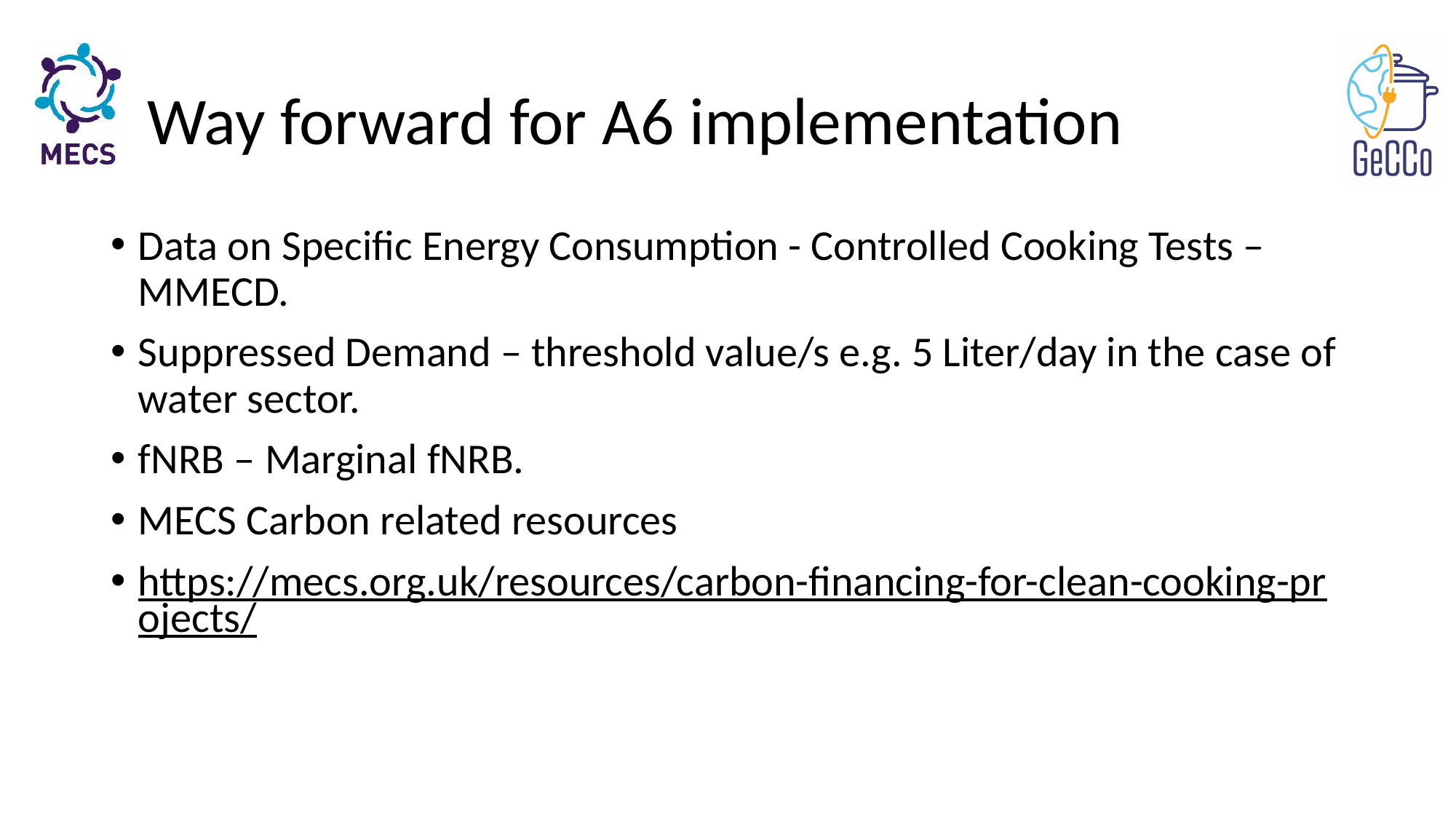

# Way forward for A6 implementation
Data on Specific Energy Consumption - Controlled Cooking Tests –MMECD.
Suppressed Demand – threshold value/s e.g. 5 Liter/day in the case of water sector.
fNRB – Marginal fNRB.
MECS Carbon related resources
https://mecs.org.uk/resources/carbon-financing-for-clean-cooking-projects/